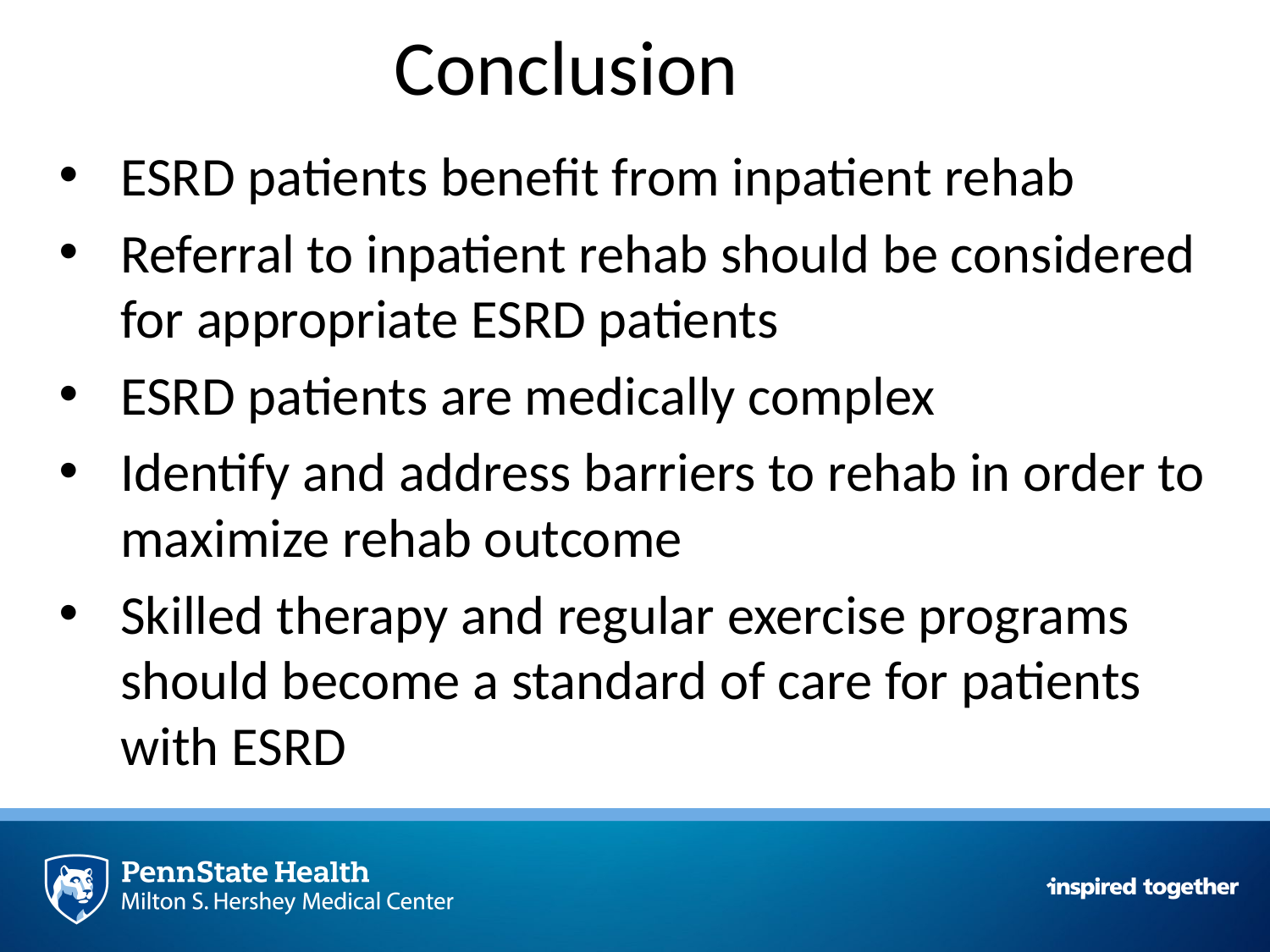

# Conclusion
ESRD patients benefit from inpatient rehab
Referral to inpatient rehab should be considered for appropriate ESRD patients
ESRD patients are medically complex
Identify and address barriers to rehab in order to maximize rehab outcome
Skilled therapy and regular exercise programs should become a standard of care for patients with ESRD